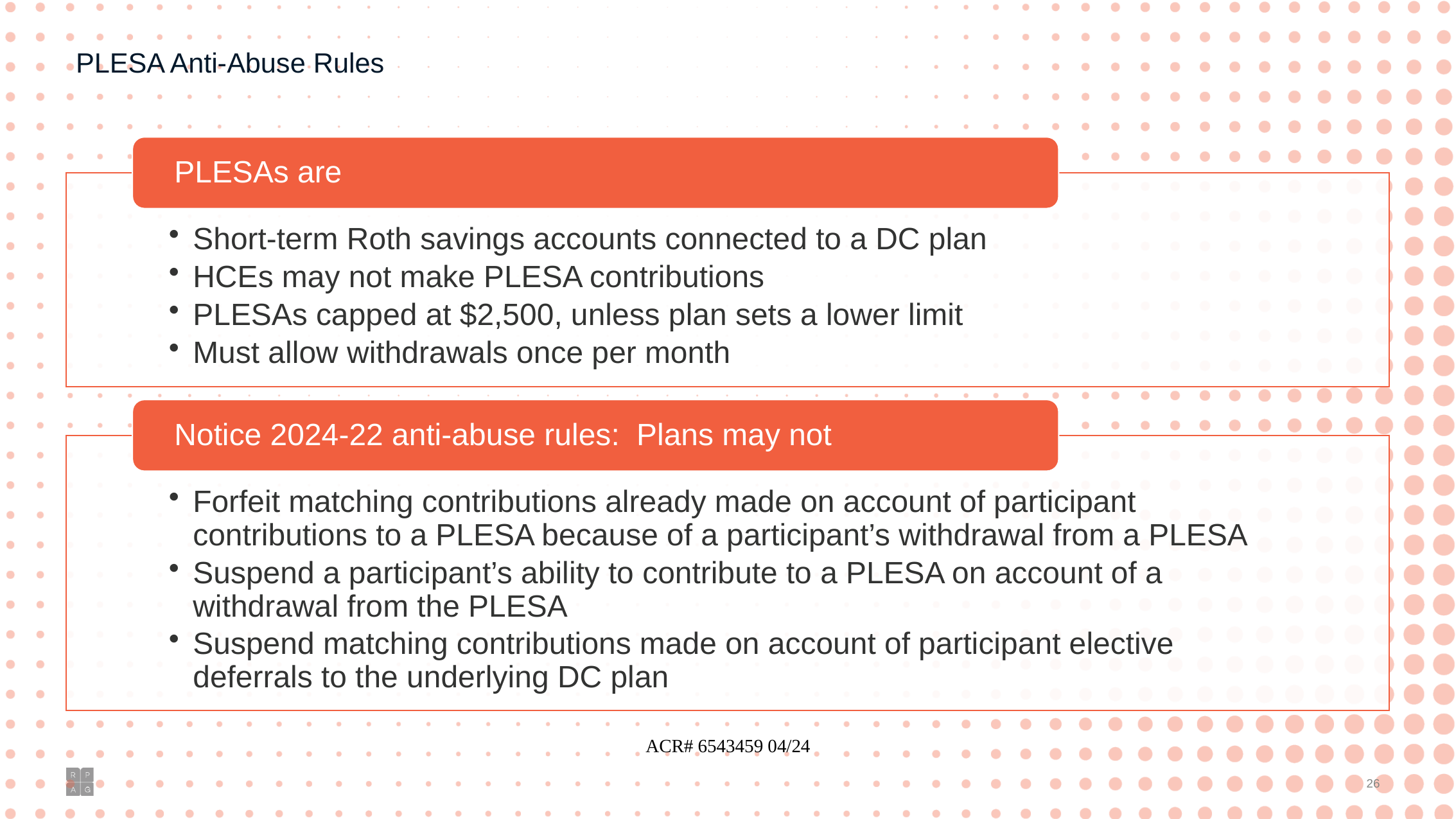

# PLESA Anti-Abuse Rules
Short-term Roth savings accounts connected to a DC plan
HCEs may not make PLESA contributions
PLESAs capped at $2,500, unless plan sets a lower limit
Must allow withdrawals once per month
PLESAs are
Forfeit matching contributions already made on account of participant contributions to a PLESA because of a participant’s withdrawal from a PLESA
Suspend a participant’s ability to contribute to a PLESA on account of a withdrawal from the PLESA
Suspend matching contributions made on account of participant elective deferrals to the underlying DC plan
Notice 2024-22 anti-abuse rules:  Plans may not
ACR# 6543459 04/24
26